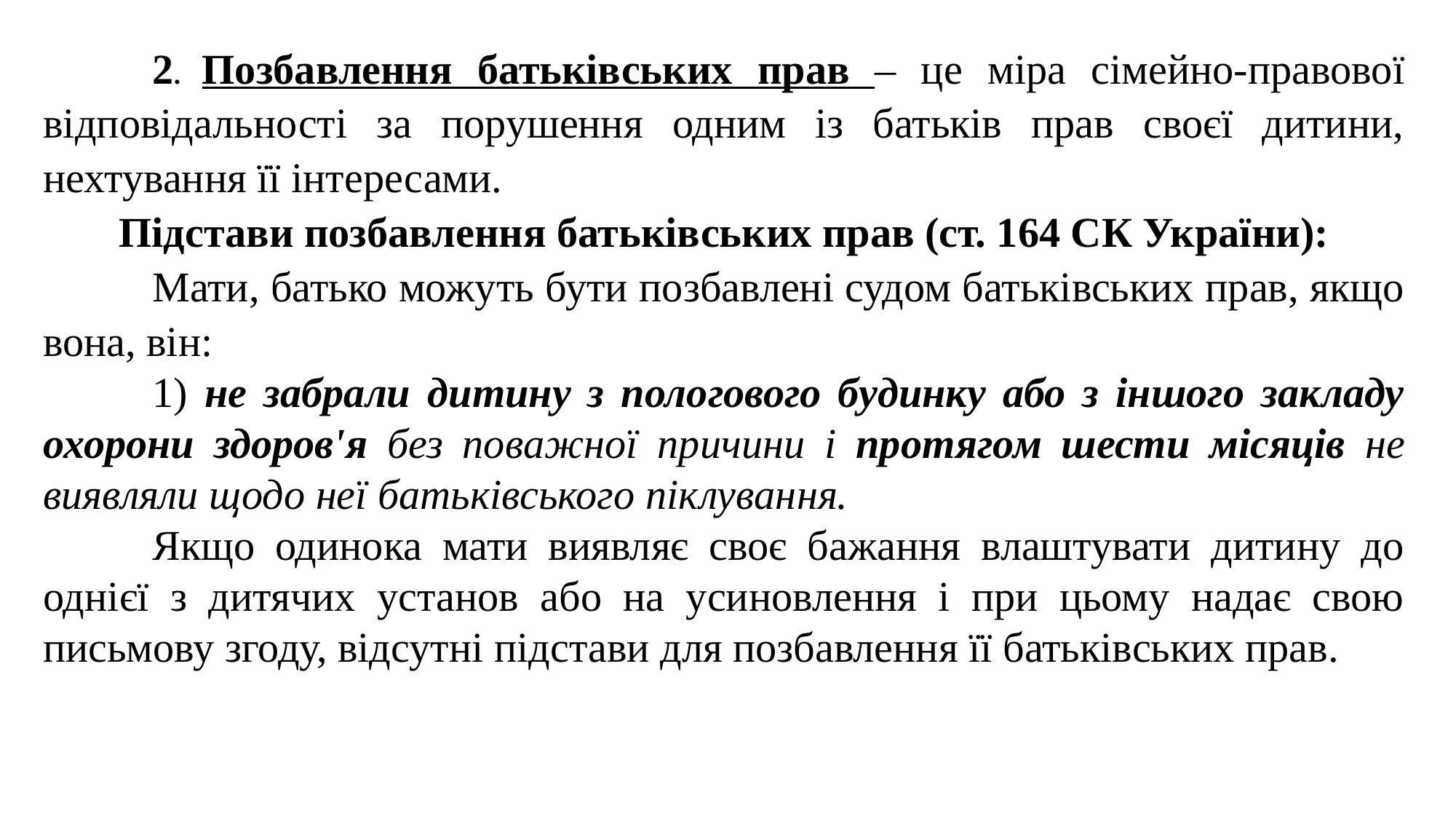

2. Позбавлення батьківських прав – це міра сімейно-правової відповідальності за порушення одним із батьків прав своєї дитини, нехтування її інтересами.
Підстави позбавлення батьківських прав (ст. 164 СК України):
	Мати, батько можуть бути позбавлені судом батьківських прав, якщо вона, він:
	1) не забрали дитину з пологового будинку або з іншого закладу охорони здоров'я без поважної причини і протягом шести місяців не виявляли щодо неї батьківського піклування.
	Якщо одинока мати виявляє своє бажання влаштувати дитину до однієї з дитячих установ або на усиновлення і при цьому надає свою письмову згоду, відсутні підстави для позбавлення її батьківських прав.